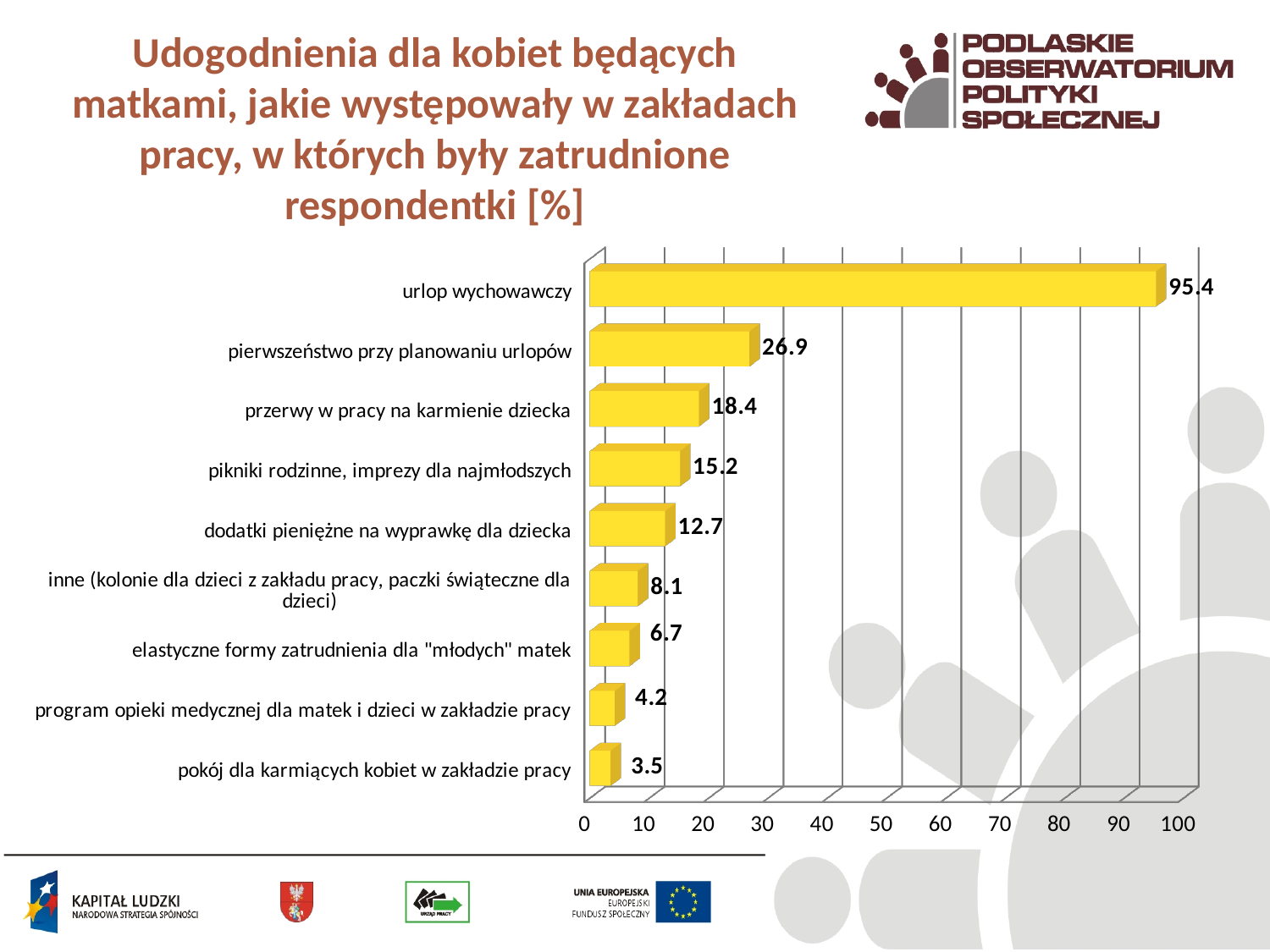

# Udogodnienia dla kobiet będących matkami, jakie występowały w zakładach pracy, w których były zatrudnione respondentki [%]

[unsupported chart]